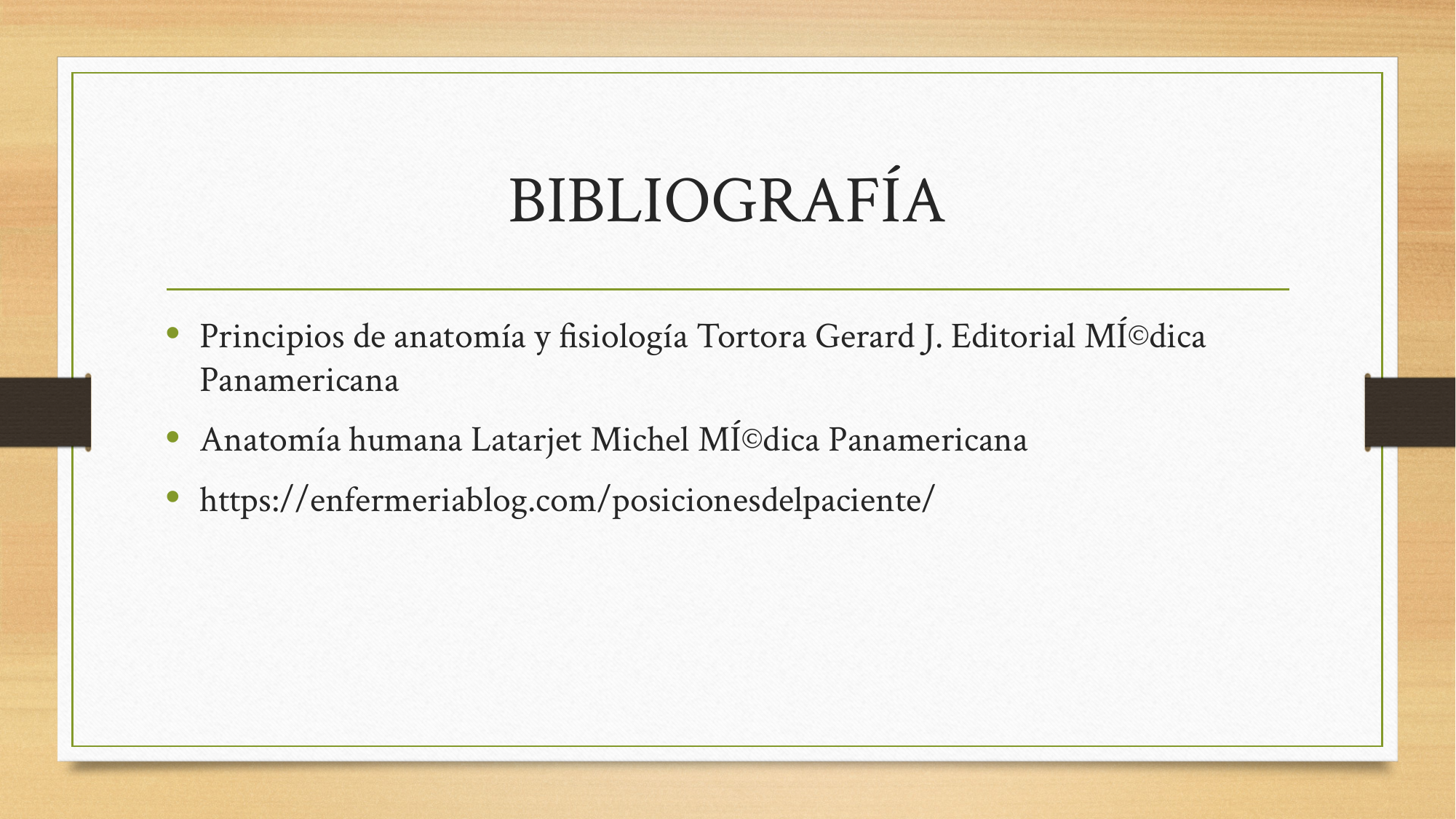

# BIBLIOGRAFÍA
Principios de anatomía y fisiología Tortora Gerard J. Editorial MÍ©dica Panamericana
Anatomía humana Latarjet Michel MÍ©dica Panamericana
https://enfermeriablog.com/posicionesdelpaciente/